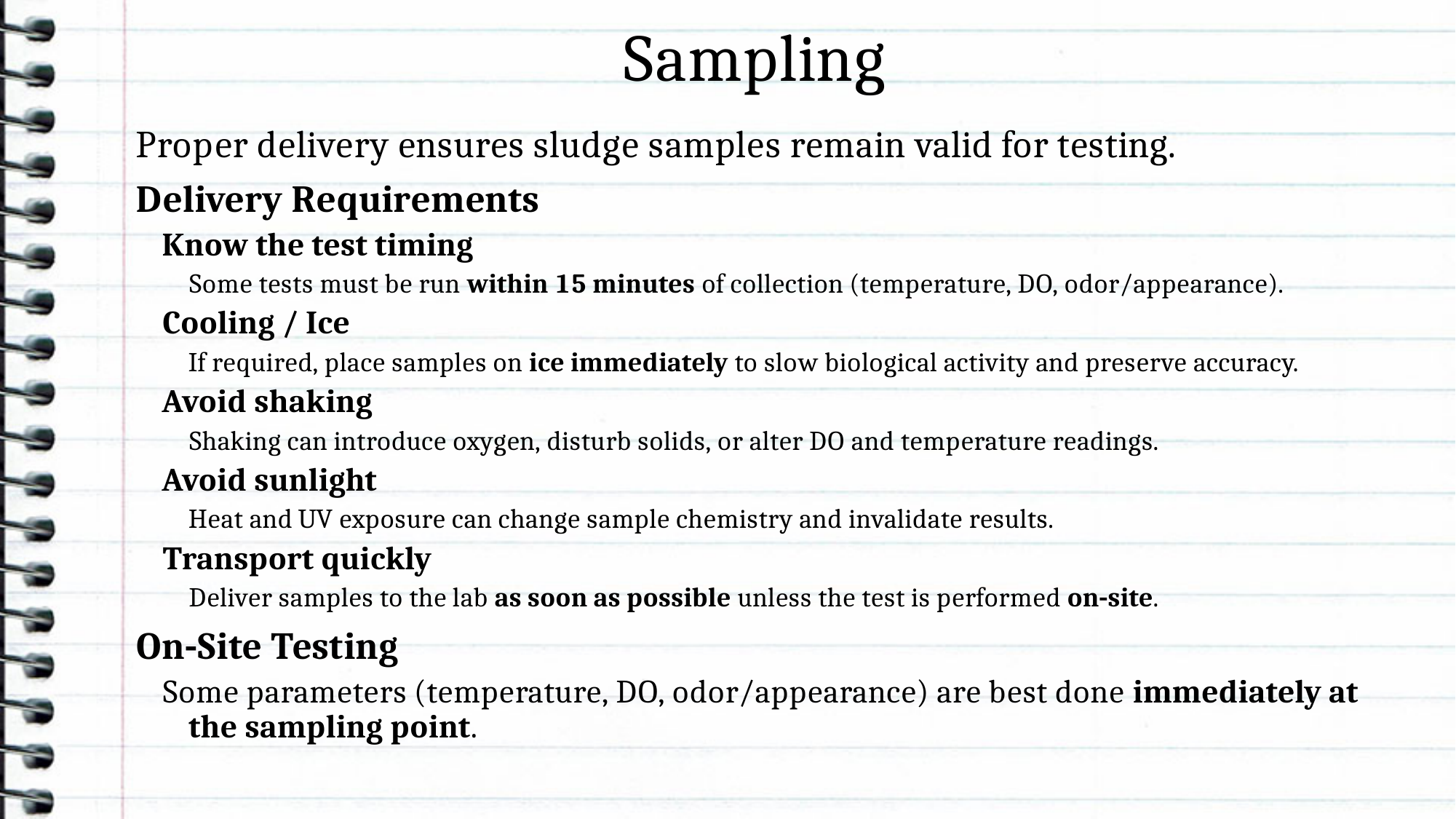

# Sampling
Proper delivery ensures sludge samples remain valid for testing.
Delivery Requirements
Know the test timing
Some tests must be run within 15 minutes of collection (temperature, DO, odor/appearance).
Cooling / Ice
If required, place samples on ice immediately to slow biological activity and preserve accuracy.
Avoid shaking
Shaking can introduce oxygen, disturb solids, or alter DO and temperature readings.
Avoid sunlight
Heat and UV exposure can change sample chemistry and invalidate results.
Transport quickly
Deliver samples to the lab as soon as possible unless the test is performed on‑site.
On‑Site Testing
Some parameters (temperature, DO, odor/appearance) are best done immediately at the sampling point.